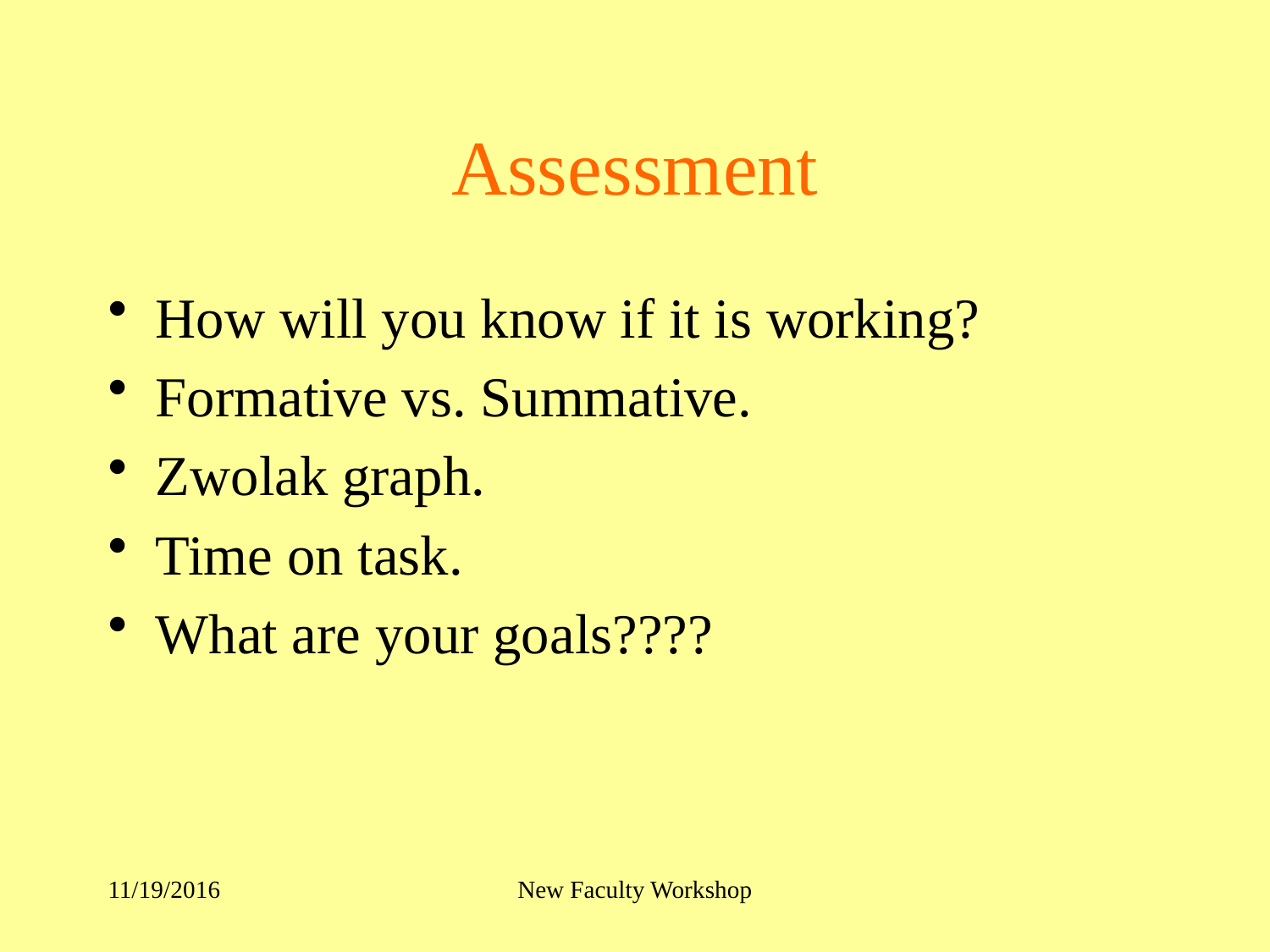

# Assessment
How will you know if it is working?
Formative vs. Summative.
Zwolak graph.
Time on task.
What are your goals????
11/19/2016
New Faculty Workshop